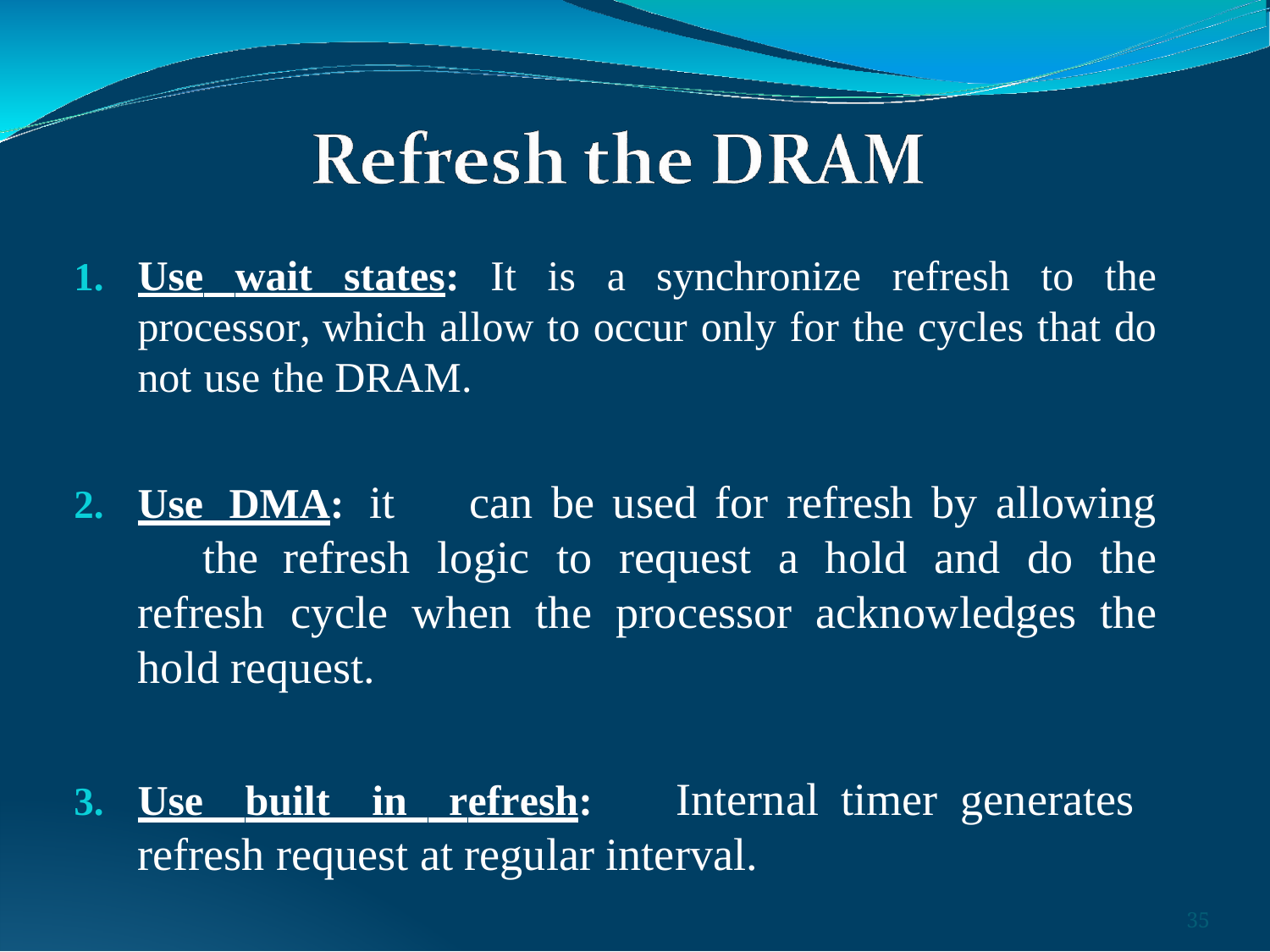

1.	Use wait states: It is a synchronize refresh to the processor, which allow to occur only for the cycles that do not use the DRAM.
Use  DMA:  it	can	be	used	for	refresh	by	allowing	the refresh logic to request a hold and do the refresh cycle when the processor acknowledges the hold request.

Use  built  in  refresh:	Internal	timer	generates	refresh request at regular interval.
35